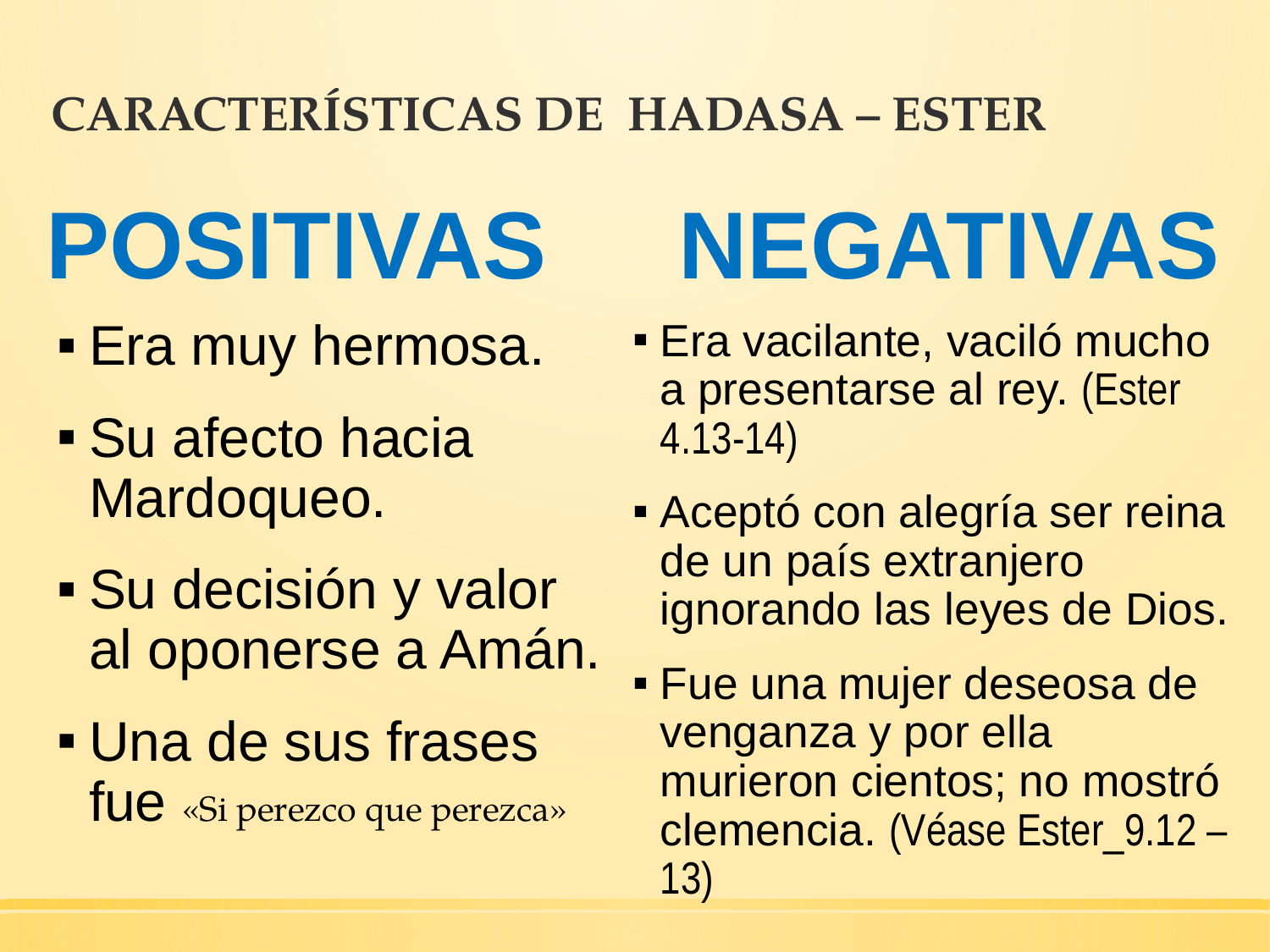

# CARACTERÍSTICAS DE  HADASA – ESTER
POSITIVAS
NEGATIVAS
Era muy hermosa.
Su afecto hacia Mardoqueo.
Su decisión y valor al oponerse a Amán.
Una de sus frases fue «Si perezco que perezca»
Era vacilante, vaciló mucho a presentarse al rey. (Ester 4.13-14)
Aceptó con alegría ser reina de un país extranjero ignorando las leyes de Dios.
Fue una mujer deseosa de venganza y por ella murieron cientos; no mostró clemencia. (Véase Ester_9.12 – 13)